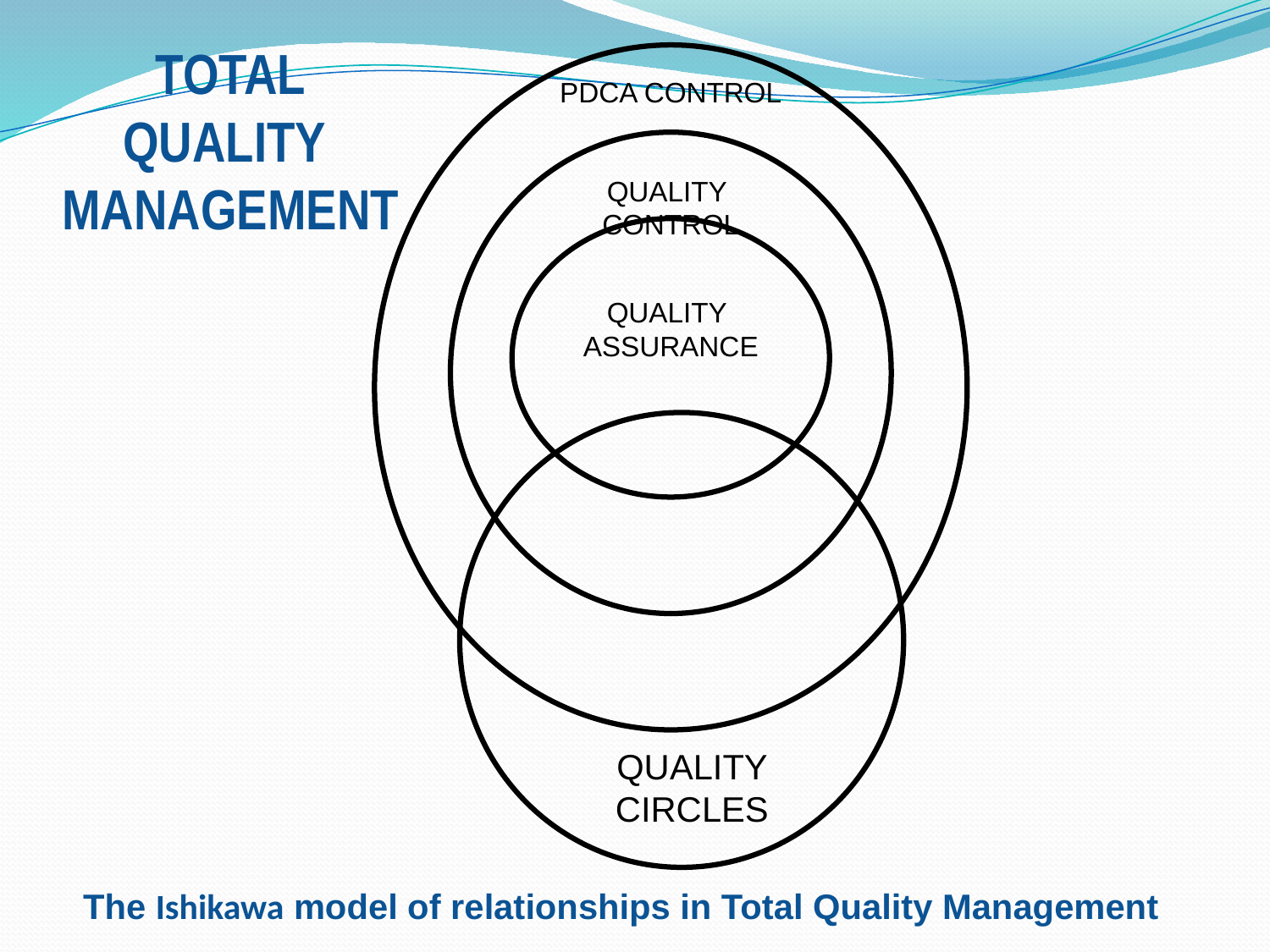

TOTAL
QUALITY  MANAGEMENT

PDCA CONTROL

QUALITY  CONTROL

QUALITY  ASSURANCE

QUALITY CIRCLES

The Ishikawa model of relationships in Total Quality Management